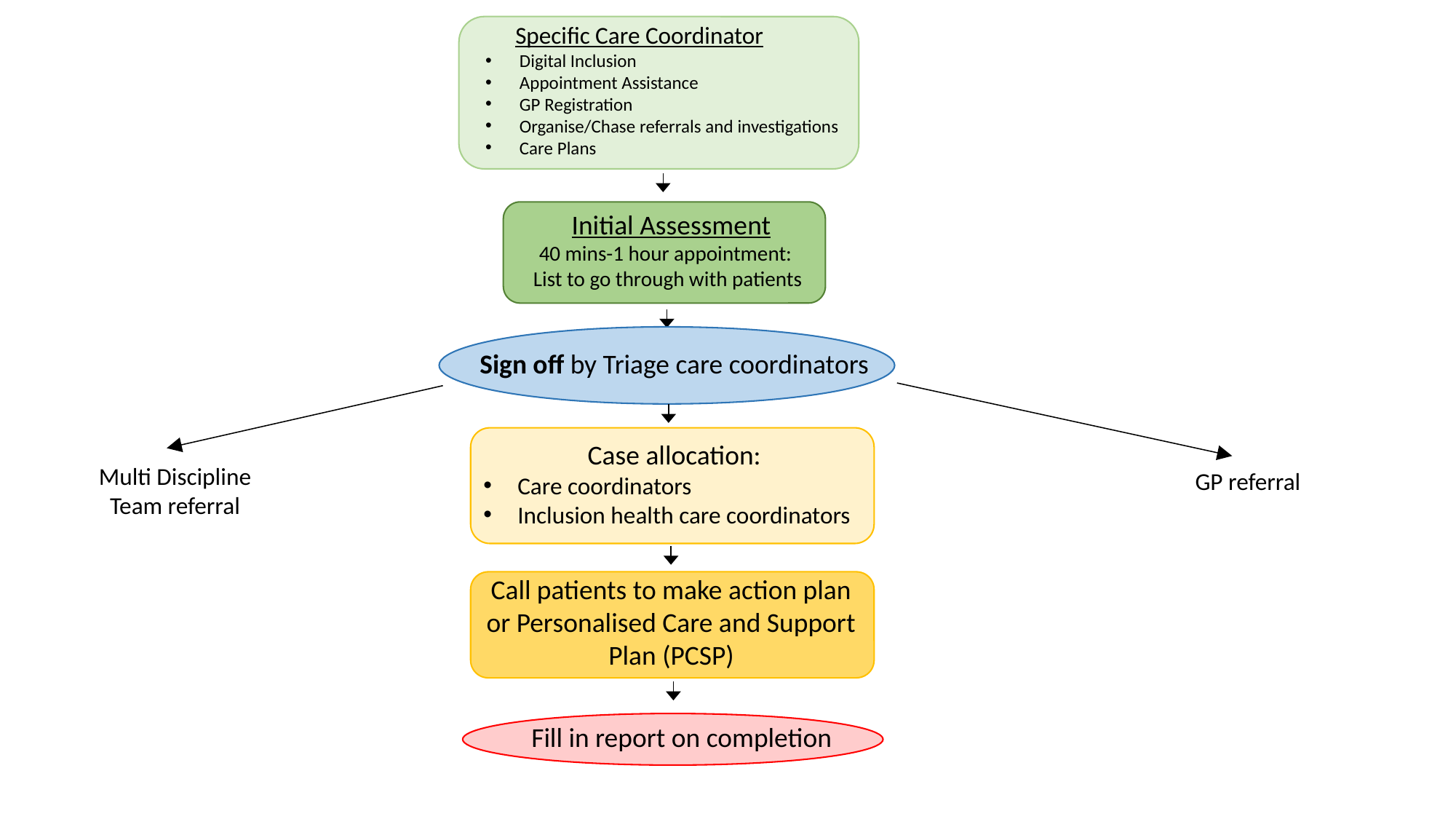

Specific Care Coordinator

Digital Inclusion
Appointment Assistance
GP Registration
Organise/Chase referrals and investigations
Care Plans

Initial Assessment
40 mins-1 hour appointment:
List to go through with patients

Sign off by Triage care coordinators

Case allocation:
Care coordinators
Inclusion health care coordinators
Multi Discipline Team referral
GP referral
Call patients to make action plan or Personalised Care and Support Plan (PCSP)

Fill in report on completion